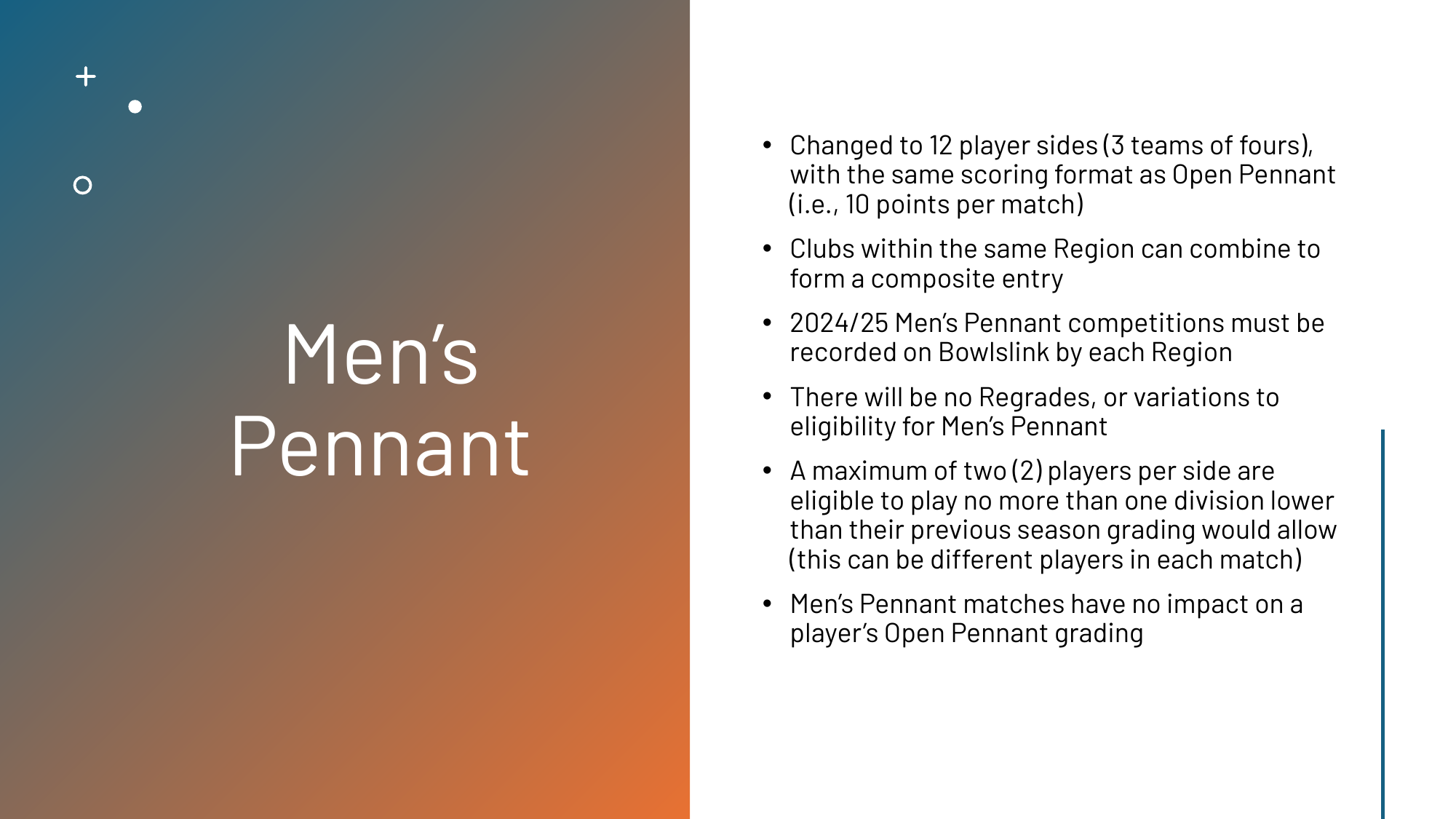

# Men’s Pennant
Changed to 12 player sides (3 teams of fours), with the same scoring format as Open Pennant (i.e., 10 points per match)
Clubs within the same Region can combine to form a composite entry
2024/25 Men’s Pennant competitions must be recorded on Bowlslink by each Region
There will be no Regrades, or variations to eligibility for Men’s Pennant
A maximum of two (2) players per side are eligible to play no more than one division lower than their previous season grading would allow (this can be different players in each match)
Men’s Pennant matches have no impact on a player’s Open Pennant grading